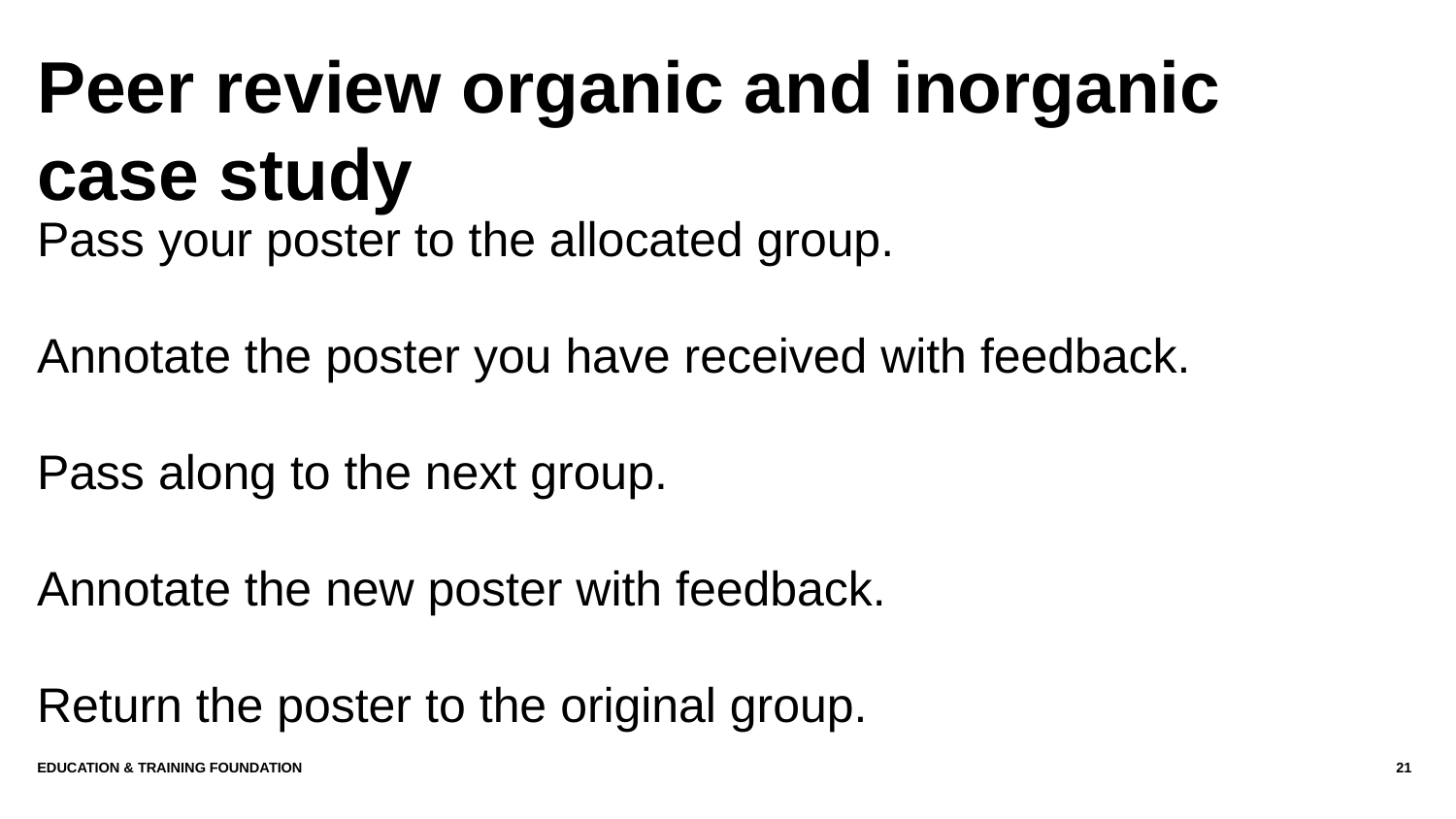

# Peer review organic and inorganic case study
Pass your poster to the allocated group.

Annotate the poster you have received with feedback.

Pass along to the next group.

Annotate the new poster with feedback.

Return the poster to the original group.
Education & Training Foundation
21